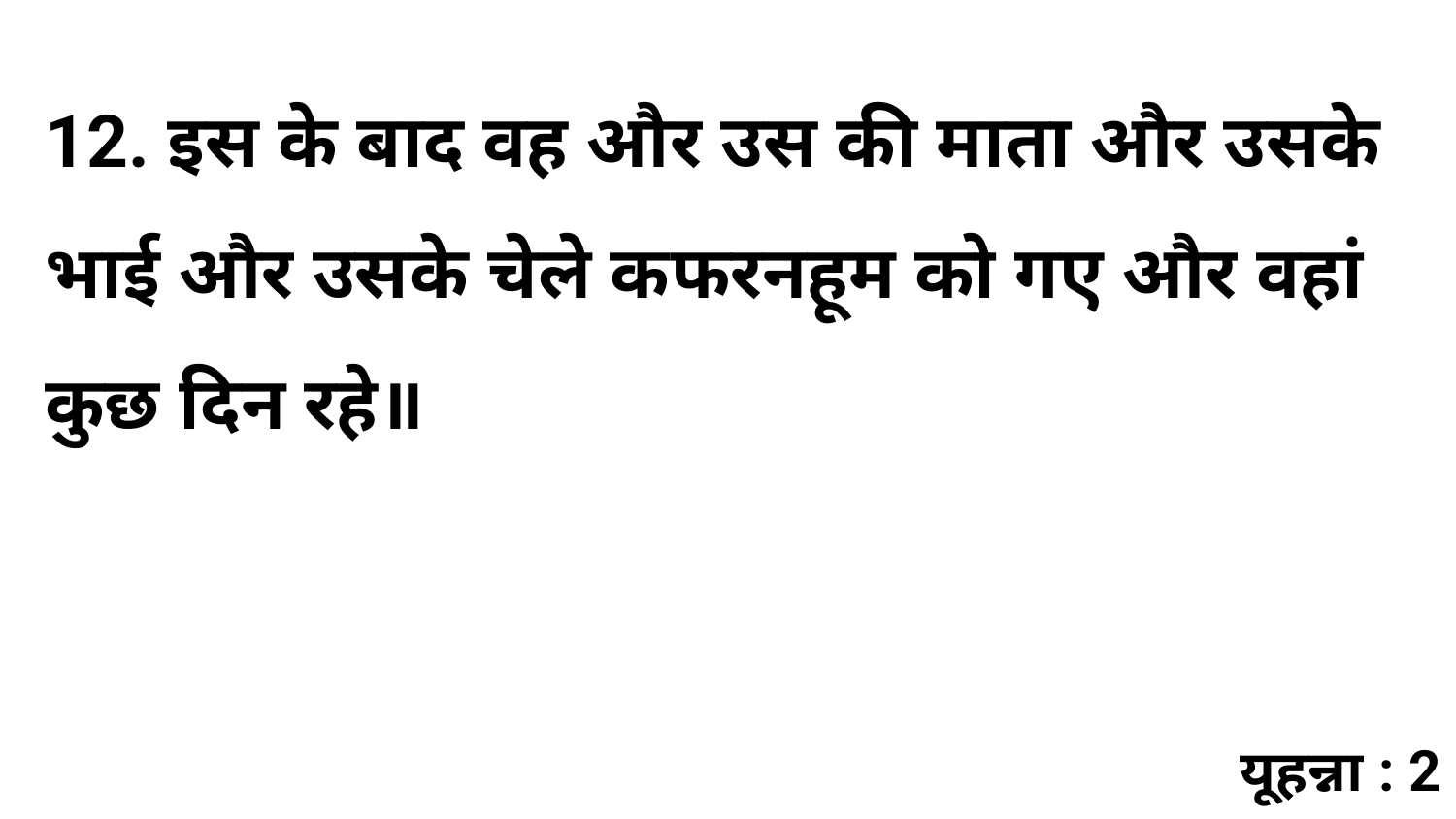

12. इस के बाद वह और उस की माता और उसके भाई और उसके चेले कफरनहूम को गए और वहां कुछ दिन रहे॥
यूहन्ना : 2